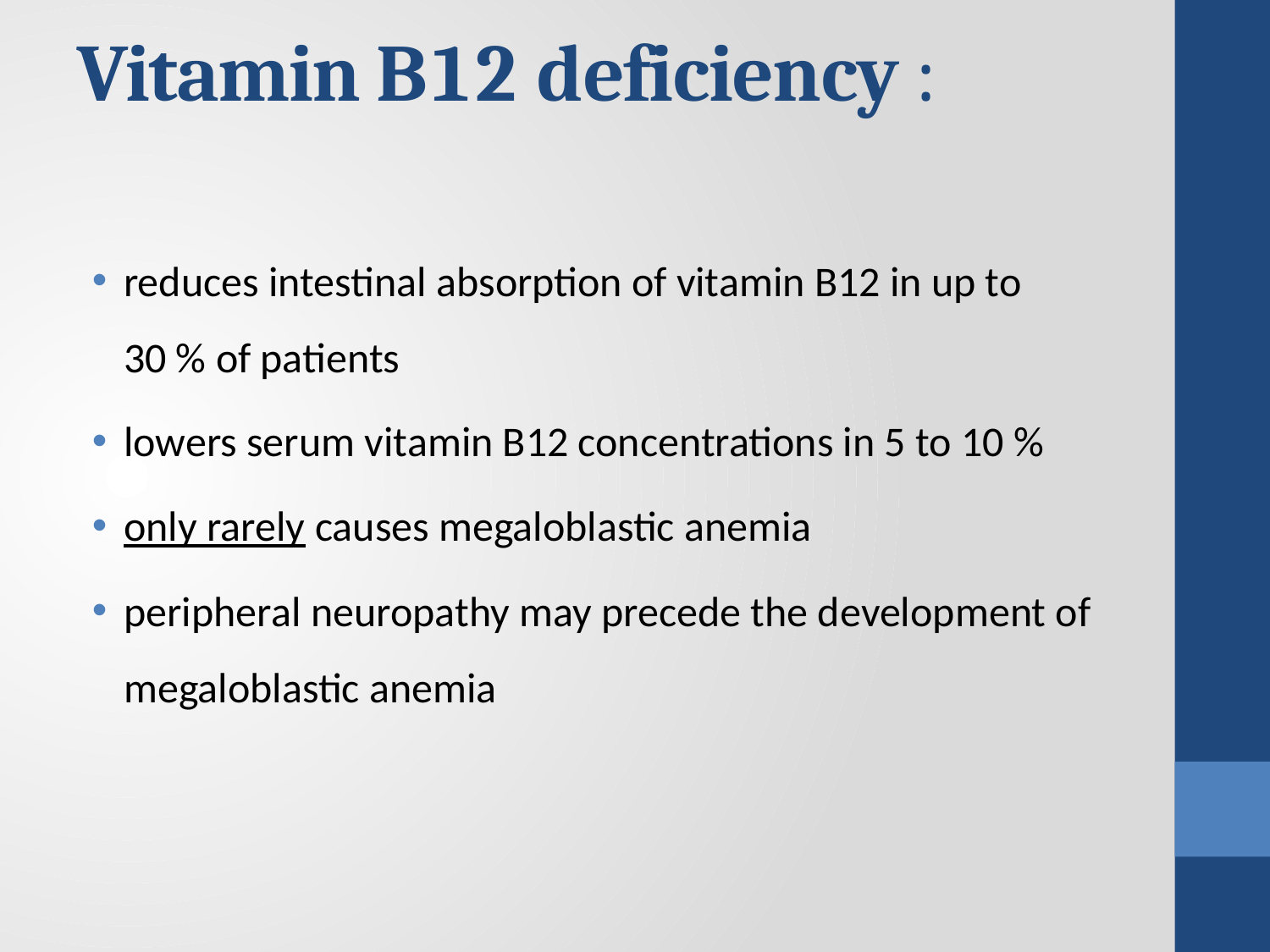

# Vitamin B12 deficiency :
reduces intestinal absorption of vitamin B12 in up to     30 % of patients
lowers serum vitamin B12 concentrations in 5 to 10 %
only rarely causes megaloblastic anemia
peripheral neuropathy may precede the development of megaloblastic anemia